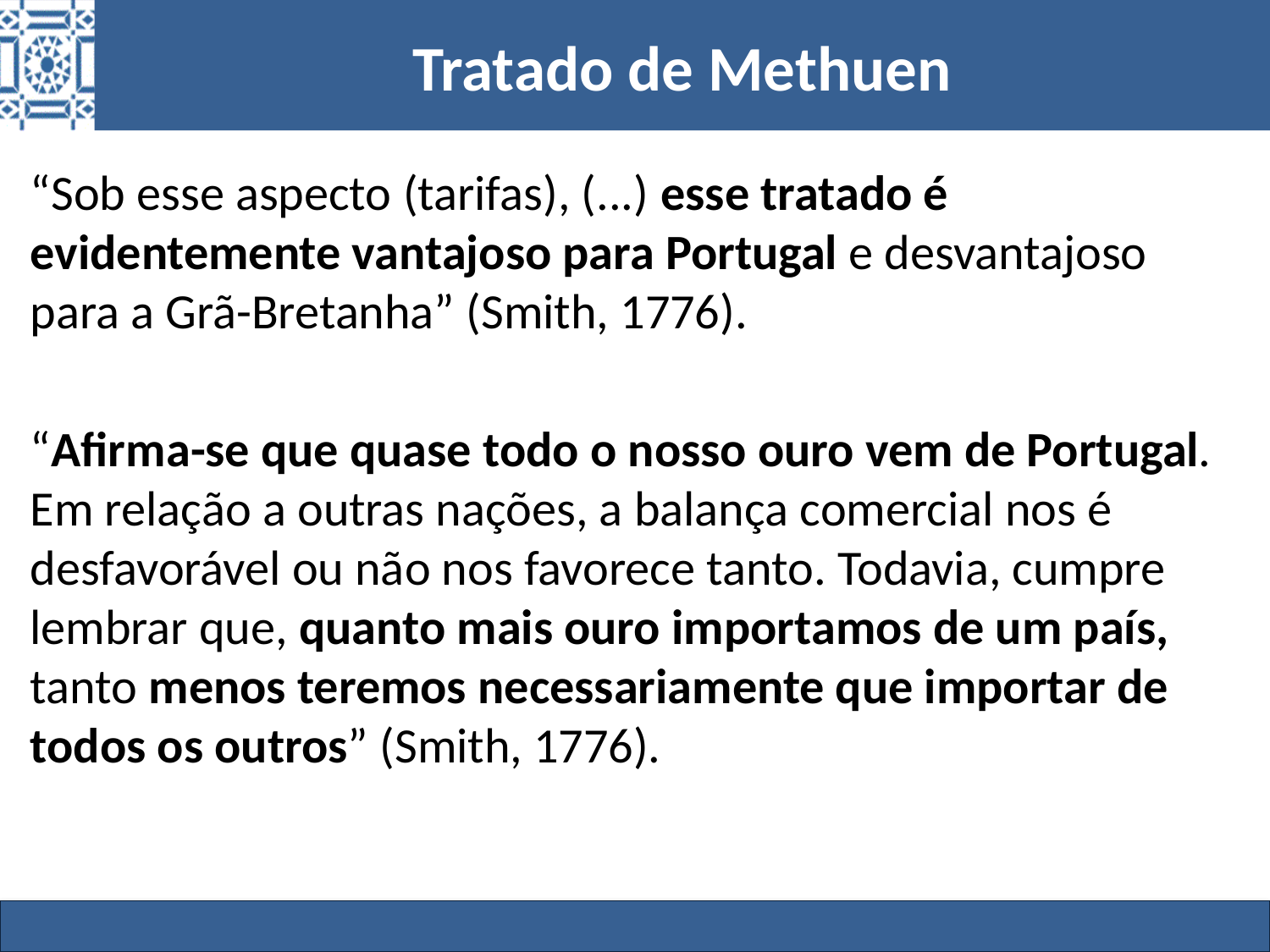

# Tratado de Methuen
“Sob esse aspecto (tarifas), (...) esse tratado é evidentemente vantajoso para Portugal e desvantajoso para a Grã-Bretanha” (Smith, 1776).

“Afirma-se que quase todo o nosso ouro vem de Portugal. Em relação a outras nações, a balança comercial nos é desfavorável ou não nos favorece tanto. Todavia, cumpre lembrar que, quanto mais ouro importamos de um país, tanto menos teremos necessariamente que importar de todos os outros” (Smith, 1776).